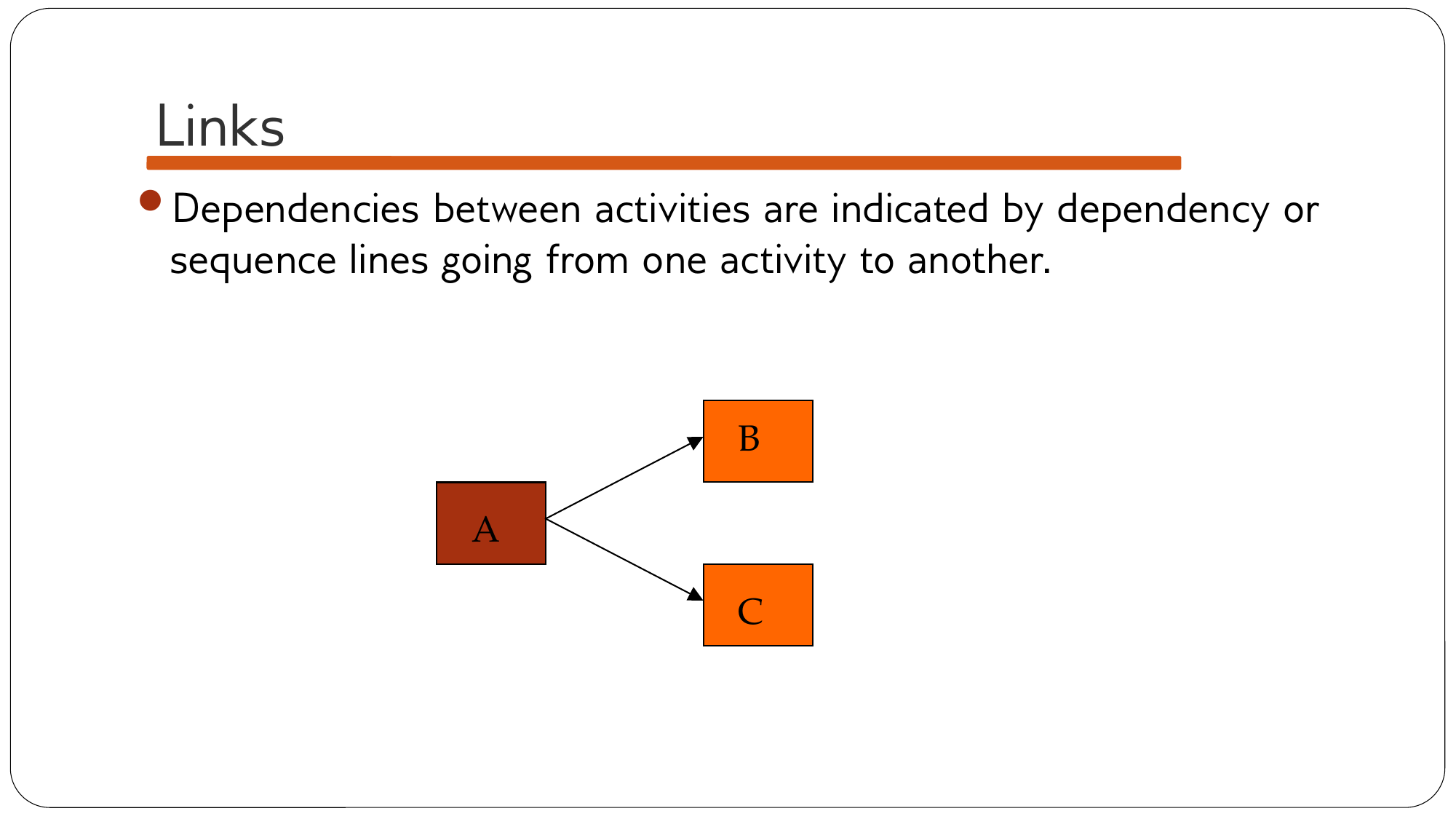

# Links
Dependencies between activities are indicated by dependency or sequence lines going from one activity to another.

B

A

C